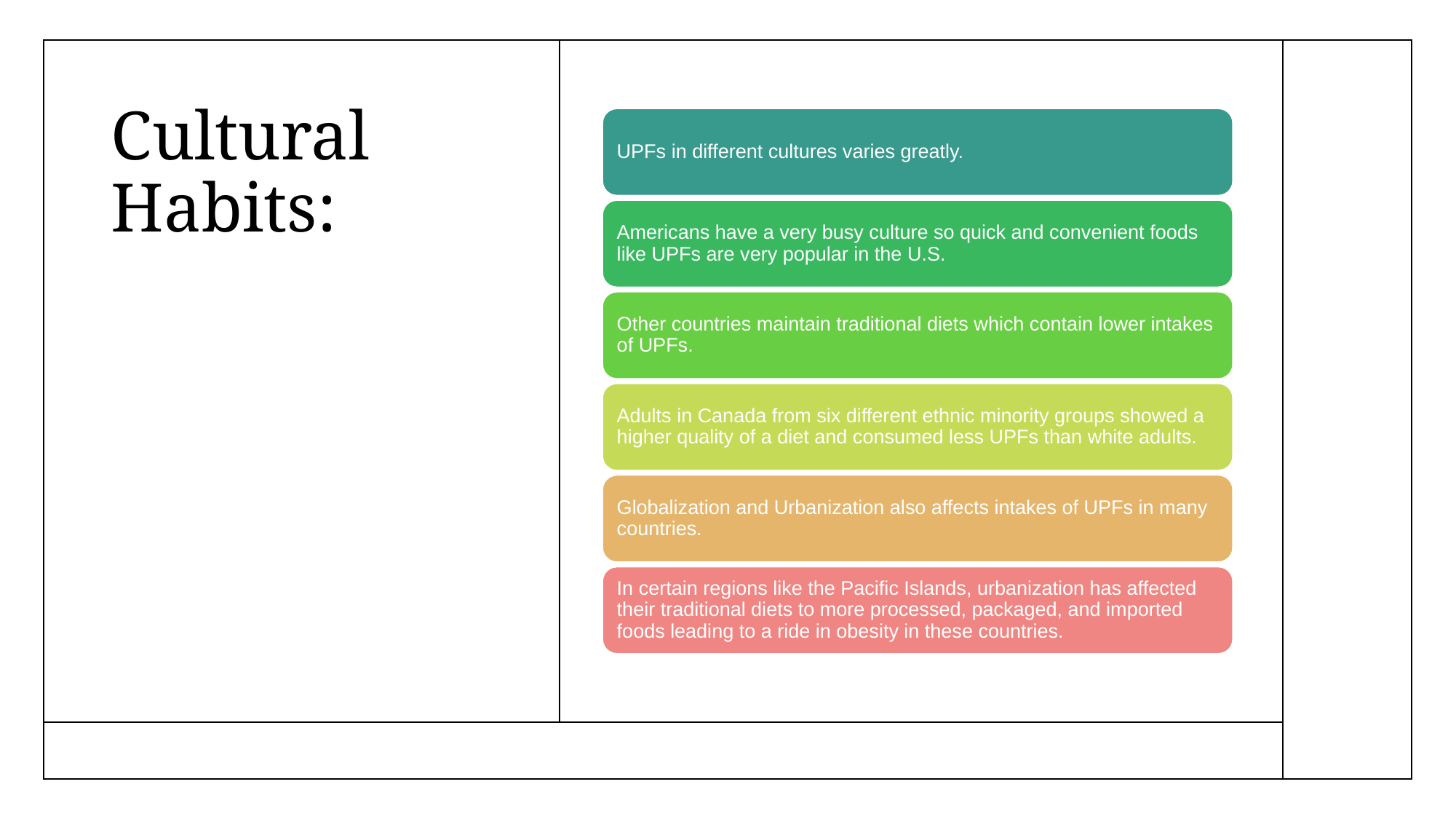

# Cultural Habits:
UPFs in different cultures varies greatly.
Americans have a very busy culture so quick and convenient foods like UPFs are very popular in the U.S.
Other countries maintain traditional diets which contain lower intakes of UPFs.
Adults in Canada from six different ethnic minority groups showed a higher quality of a diet and consumed less UPFs than white adults.
Globalization and Urbanization also affects intakes of UPFs in many countries.
In certain regions like the Pacific Islands, urbanization has affected their traditional diets to more processed, packaged, and imported foods leading to a ride in obesity in these countries.